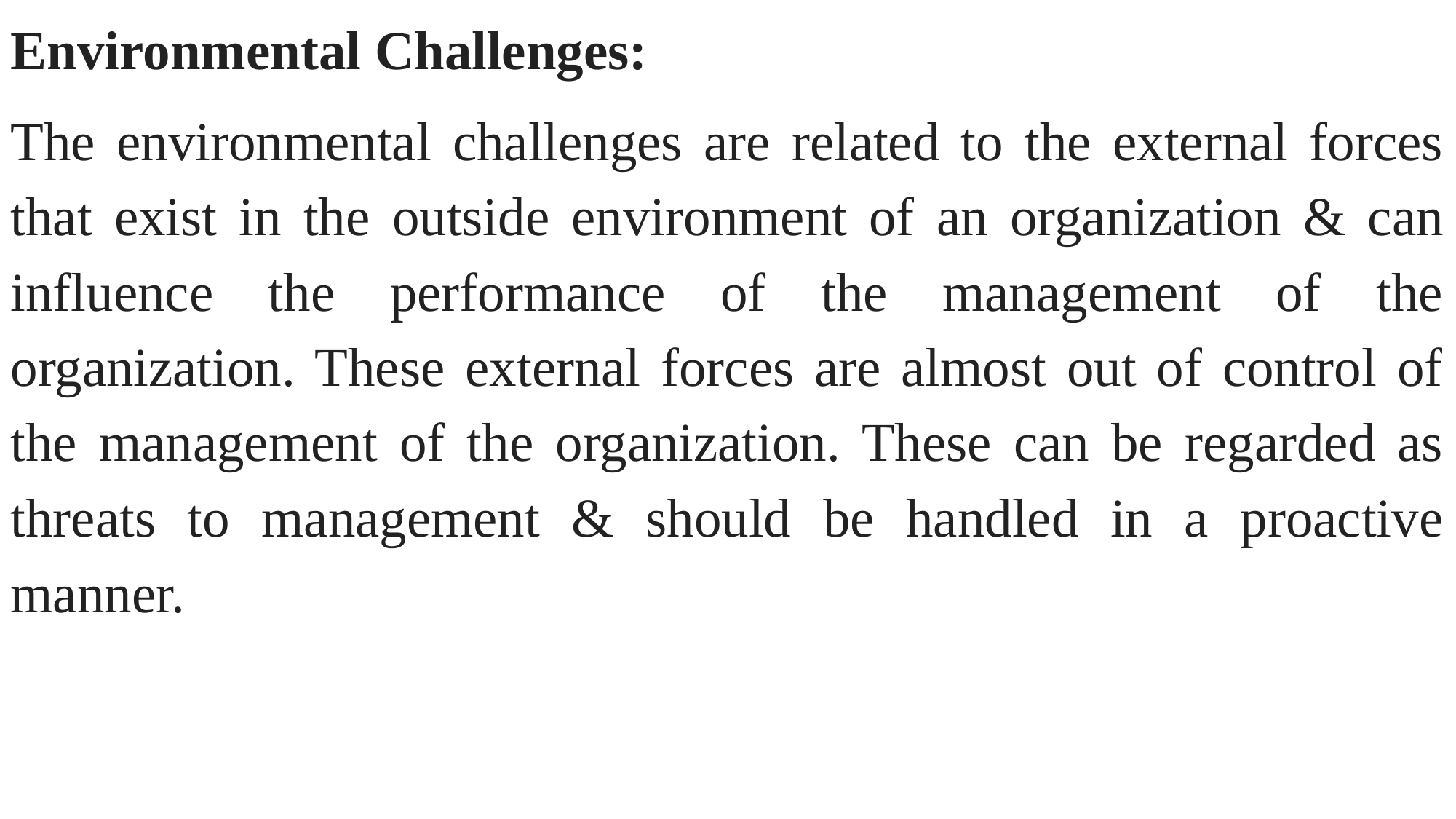

Environmental Challenges:
The environmental challenges are related to the external forces that exist in the outside environment of an organization & can influence the performance of the management of the organization. These external forces are almost out of control of the management of the organization. These can be regarded as threats to management & should be handled in a proactive manner.